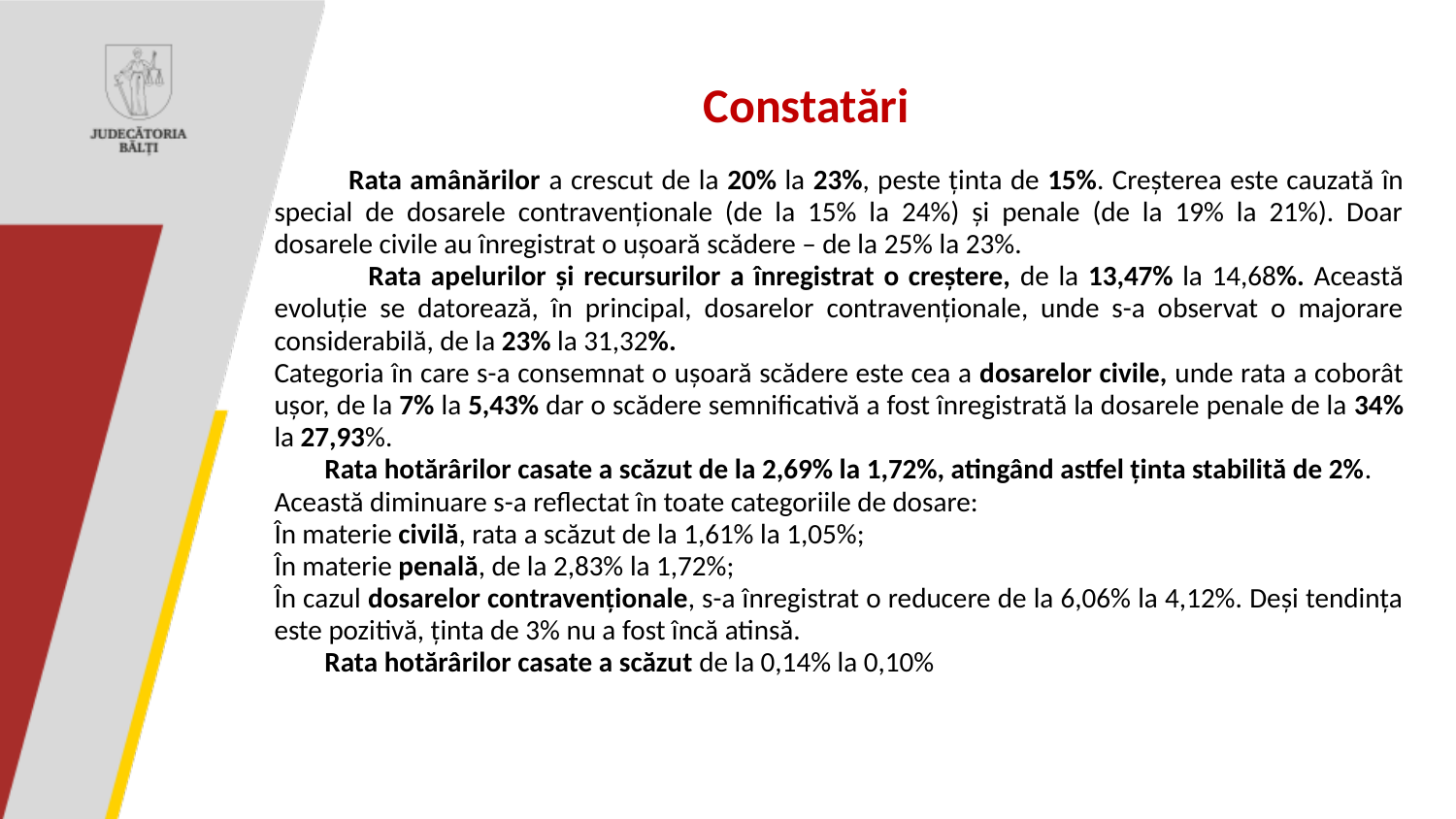

# Constatări
         Rata amânărilor a crescut de la 20% la 23%, peste ținta de 15%. Creșterea este cauzată în special de dosarele contravenționale (de la 15% la 24%) și penale (de la 19% la 21%). Doar dosarele civile au înregistrat o ușoară scădere – de la 25% la 23%.
          Rata apelurilor și recursurilor a înregistrat o creștere, de la 13,47% la 14,68%. Această evoluție se datorează, în principal, dosarelor contravenționale, unde s-a observat o majorare considerabilă, de la 23% la 31,32%.
Categoria în care s-a consemnat o ușoară scădere este cea a dosarelor civile, unde rata a coborât ușor, de la 7% la 5,43% dar o scădere semnificativă a fost înregistrată la dosarele penale de la 34% la 27,93%.
        Rata hotărârilor casate a scăzut de la 2,69% la 1,72%, atingând astfel ținta stabilită de 2%.
Această diminuare s-a reflectat în toate categoriile de dosare:
În materie civilă, rata a scăzut de la 1,61% la 1,05%;
În materie penală, de la 2,83% la 1,72%;
În cazul dosarelor contravenționale, s-a înregistrat o reducere de la 6,06% la 4,12%. Deși tendința este pozitivă, ținta de 3% nu a fost încă atinsă.
        Rata hotărârilor casate a scăzut de la 0,14% la 0,10%